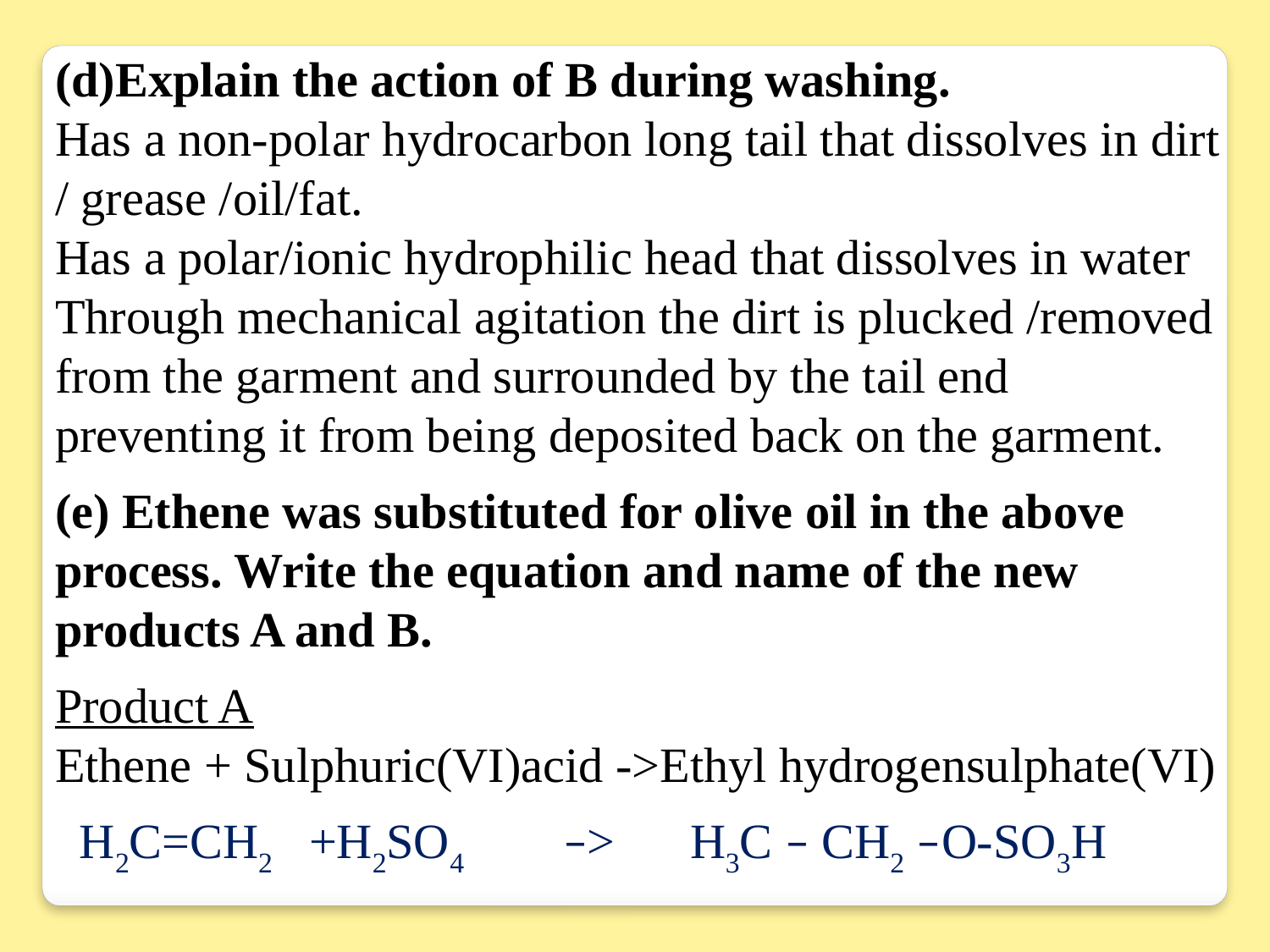

(d)Explain the action of B during washing.
Has a non-polar hydrocarbon long tail that dissolves in dirt / grease /oil/fat.
Has a polar/ionic hydrophilic head that dissolves in water
Through mechanical agitation the dirt is plucked /removed from the garment and surrounded by the tail end preventing it from being deposited back on the garment.

(e) Ethene was substituted for olive oil in the above process. Write the equation and name of the new products A and B.

Product A
Ethene + Sulphuric(VI)acid ->Ethyl hydrogensulphate(VI)

  H2C=CH2  	+H2SO4 	–> 	H3C – CH2 –O-SO3H